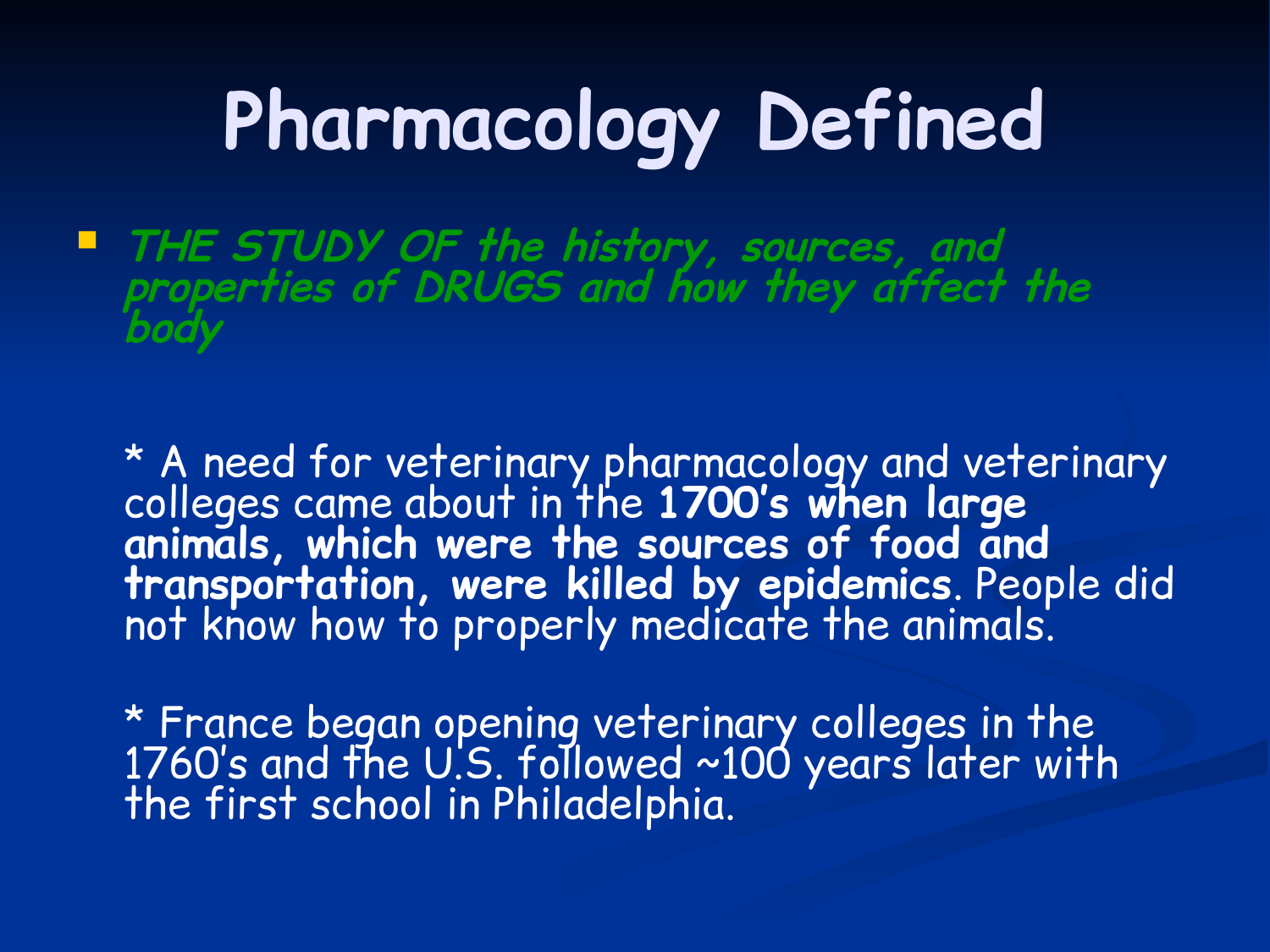

# Pharmacology Defined
THE STUDY OF the history, sources, and properties of DRUGS and how they affect the body

	* A need for veterinary pharmacology and veterinary colleges came about in the 1700’s when large animals, which were the sources of food and transportation, were killed by epidemics. People did not know how to properly medicate the animals.

	* France began opening veterinary colleges in the 1760’s and the U.S. followed ~100 years later with the first school in Philadelphia.